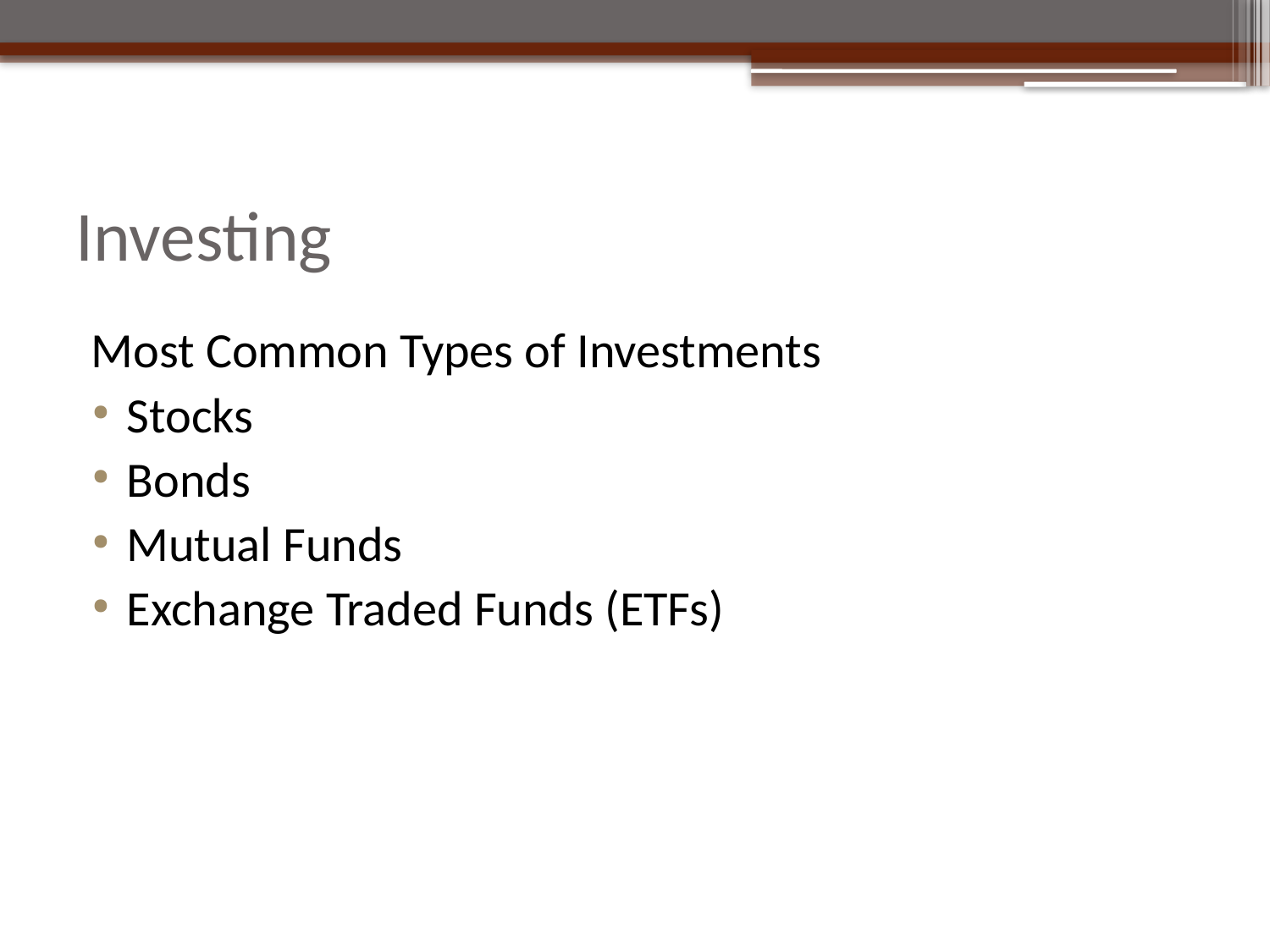

# Investing
Most Common Types of Investments
Stocks
Bonds
Mutual Funds
Exchange Traded Funds (ETFs)